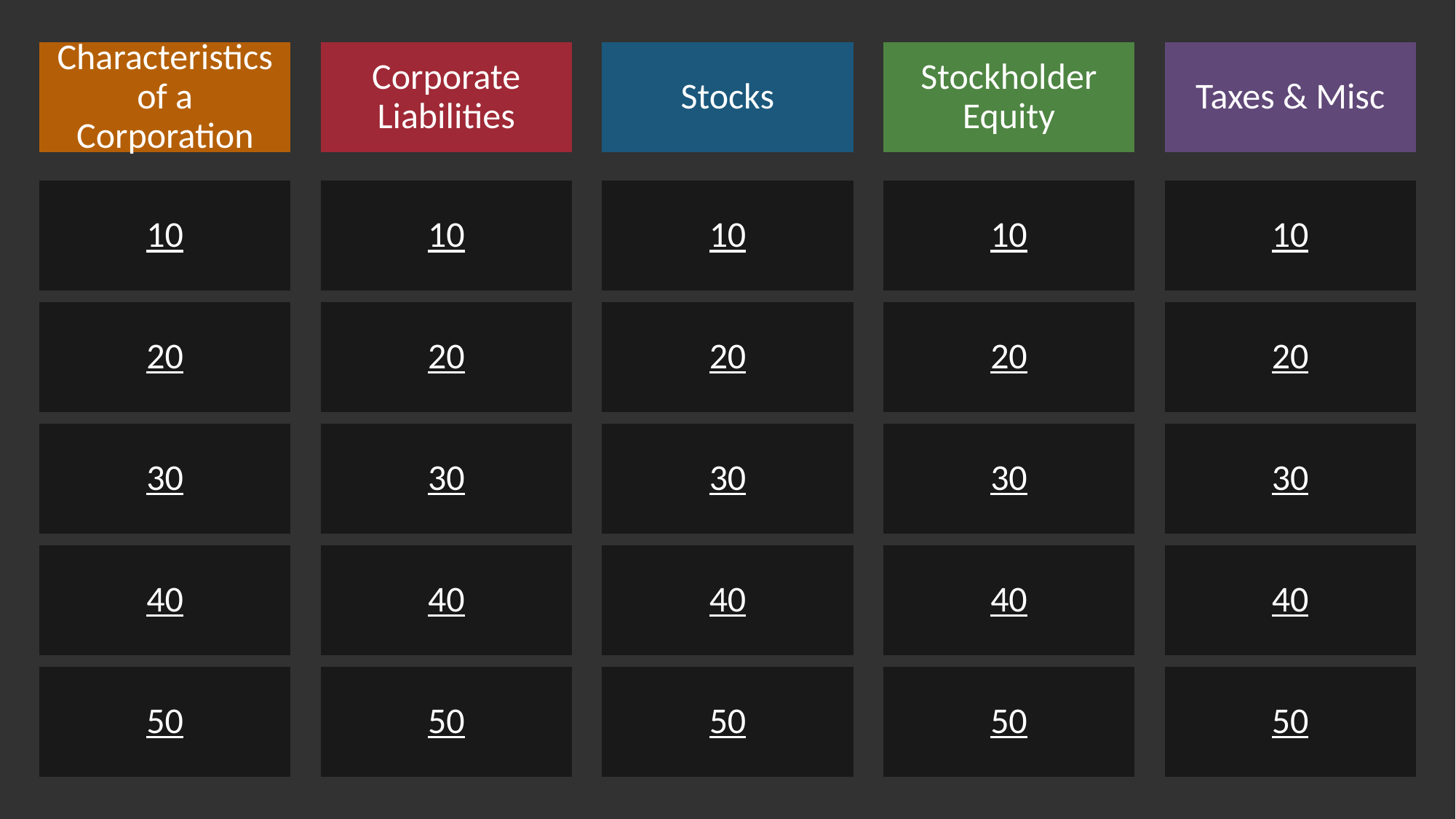

Characteristics of a Corporation
Corporate Liabilities
Stocks
Stockholder Equity
Taxes & Misc
10
10
10
10
10
20
20
20
20
20
30
30
30
30
30
40
40
40
40
40
50
50
50
50
50